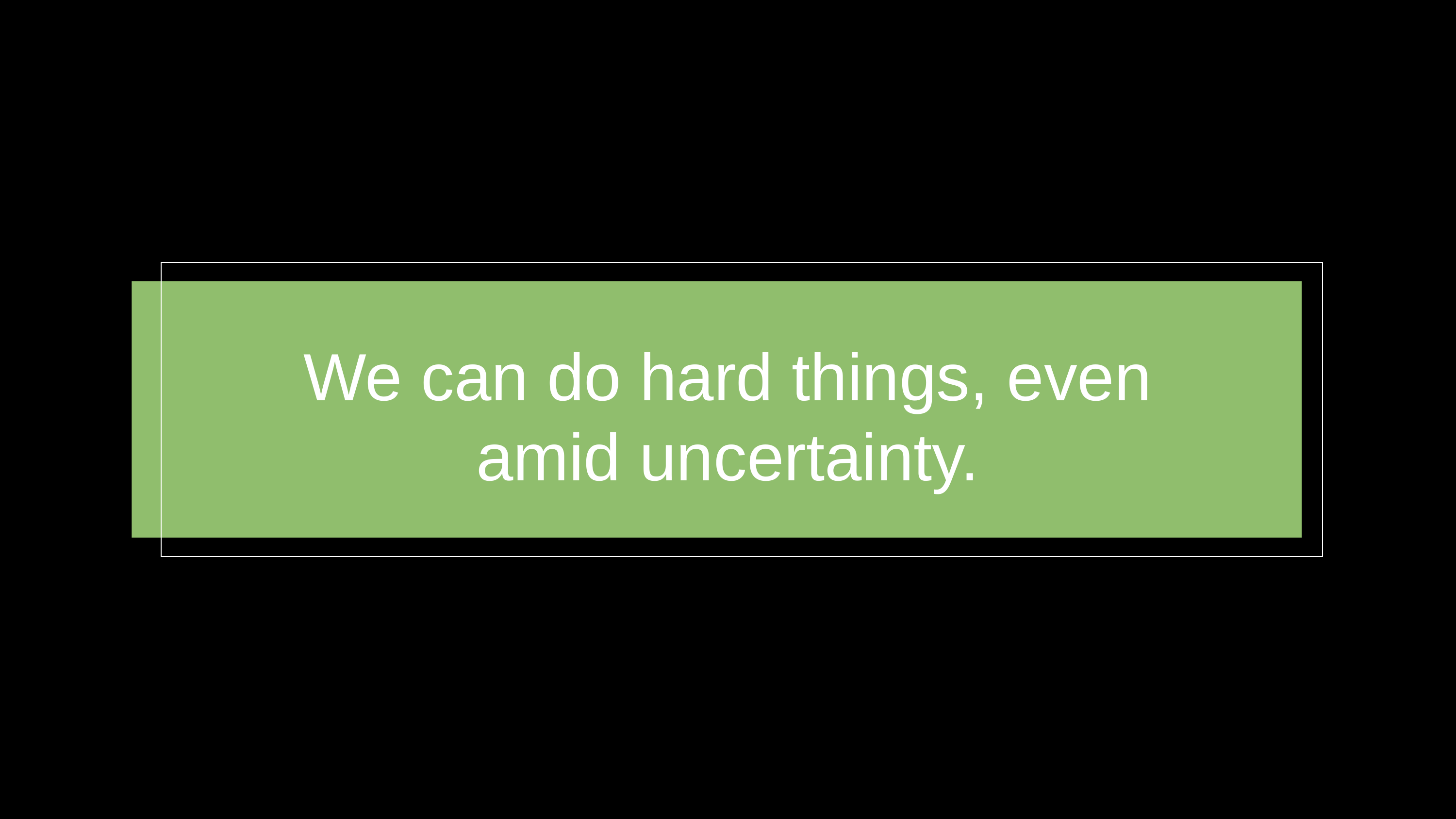

We can do hard things, even amid uncertainty.